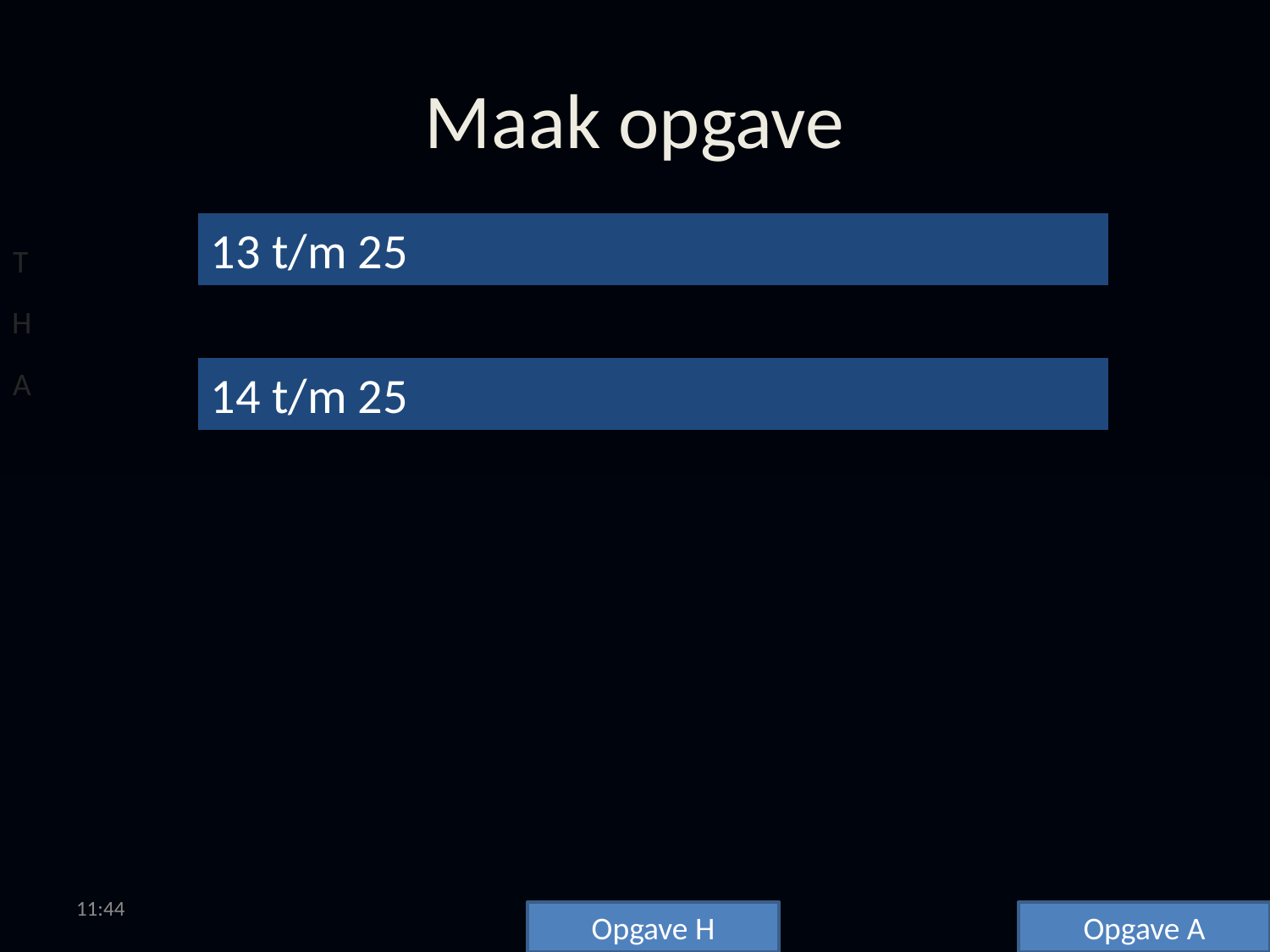

# Maak opgave
13 t/m 25
T
H
A
14 t/m 25
11:44
Opgave H
Opgave A